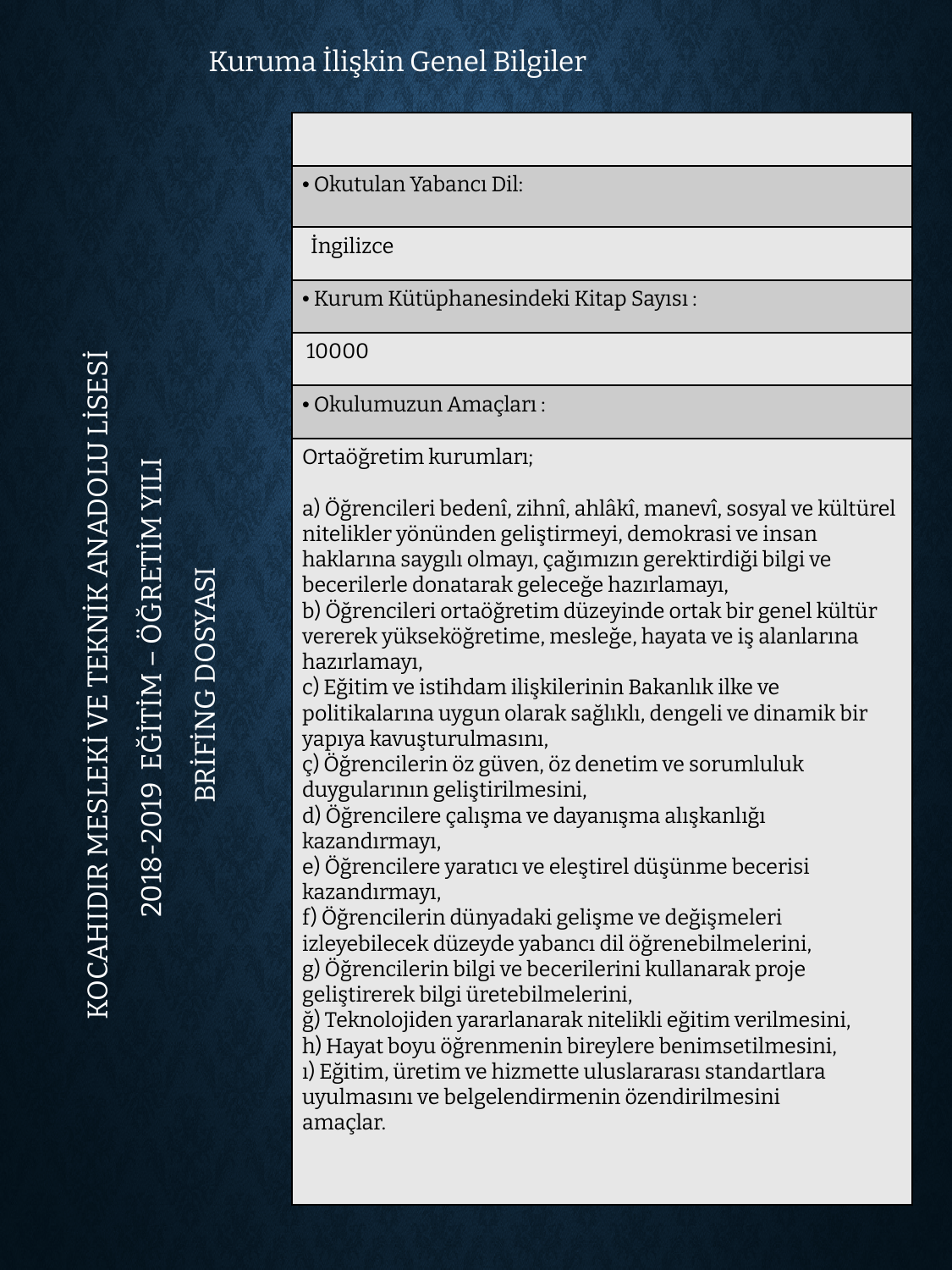

Kuruma İlişkin Genel Bilgiler
|  |
| --- |
| Okutulan Yabancı Dil: |
| İngilizce |
| Kurum Kütüphanesindeki Kitap Sayısı : |
| 10000 |
| Okulumuzun Amaçları : |
| Ortaöğretim kurumları;   a) Öğrencileri bedenî, zihnî, ahlâkî, manevî, sosyal ve kültürel nitelikler yönünden geliştirmeyi, demokrasi ve insan haklarına saygılı olmayı, çağımızın gerektirdiği bilgi ve becerilerle donatarak geleceğe hazırlamayı, b) Öğrencileri ortaöğretim düzeyinde ortak bir genel kültür vererek yükseköğretime, mesleğe, hayata ve iş alanlarına hazırlamayı, c) Eğitim ve istihdam ilişkilerinin Bakanlık ilke ve politikalarına uygun olarak sağlıklı, dengeli ve dinamik bir yapıya kavuşturulmasını, ç) Öğrencilerin öz güven, öz denetim ve sorumluluk duygularının geliştirilmesini, d) Öğrencilere çalışma ve dayanışma alışkanlığı kazandırmayı, e) Öğrencilere yaratıcı ve eleştirel düşünme becerisi kazandırmayı, f) Öğrencilerin dünyadaki gelişme ve değişmeleri izleyebilecek düzeyde yabancı dil öğrenebilmelerini, g) Öğrencilerin bilgi ve becerilerini kullanarak proje geliştirerek bilgi üretebilmelerini, ğ) Teknolojiden yararlanarak nitelikli eğitim verilmesini, h) Hayat boyu öğrenmenin bireylere benimsetilmesini, ı) Eğitim, üretim ve hizmette uluslararası standartlara uyulmasını ve belgelendirmenin özendirilmesini amaçlar. |
KOCAHIDIR MESLEKİ VE TEKNİK ANADOLU LİSESİ
2018-2019  EĞİTİM – ÖĞRETİM YILI
BRİFİNG DOSYASI